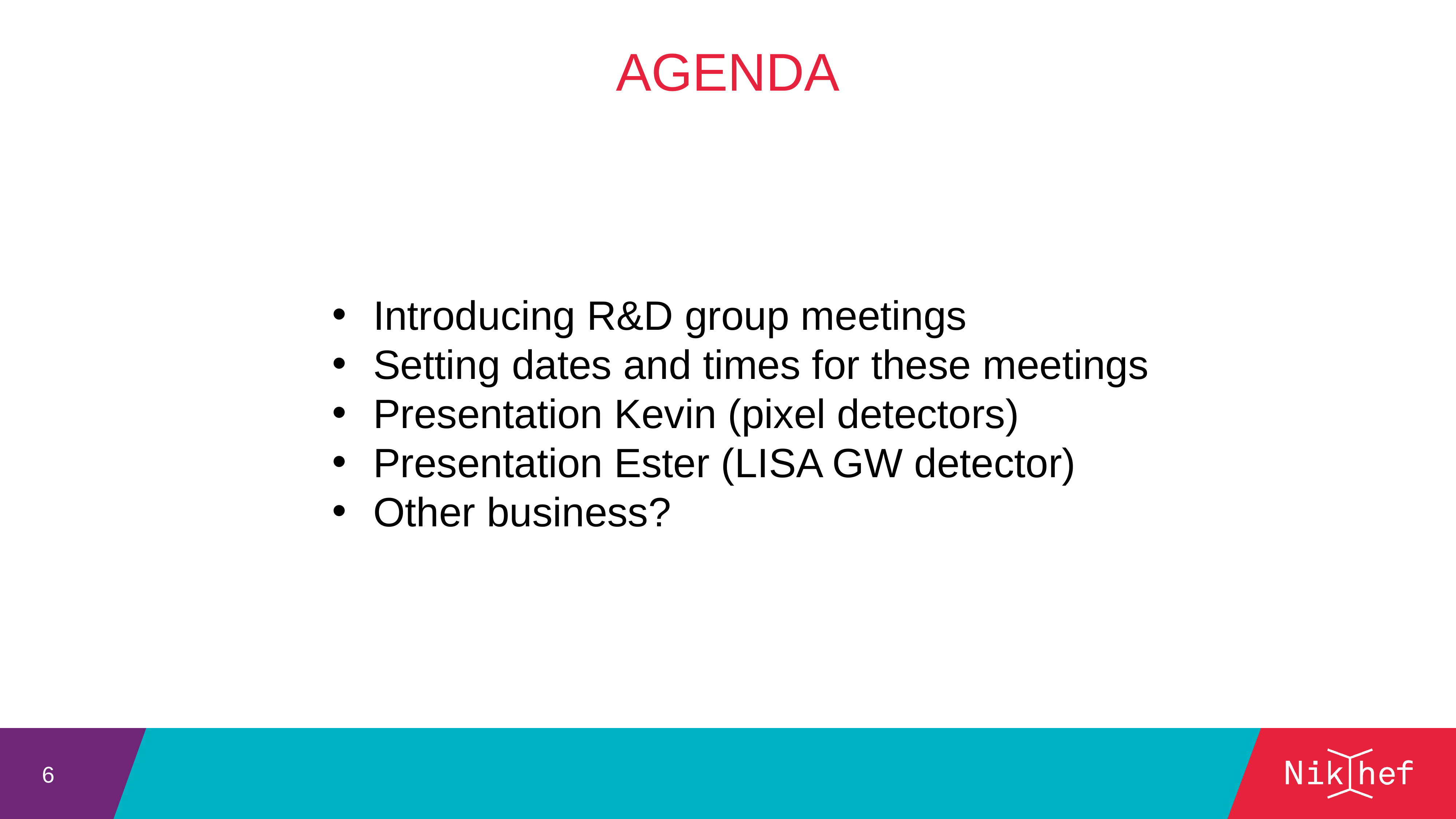

agenda
Introducing R&D group meetings
Setting dates and times for these meetings
Presentation Kevin (pixel detectors)
Presentation Ester (LISA GW detector)
Other business?
6